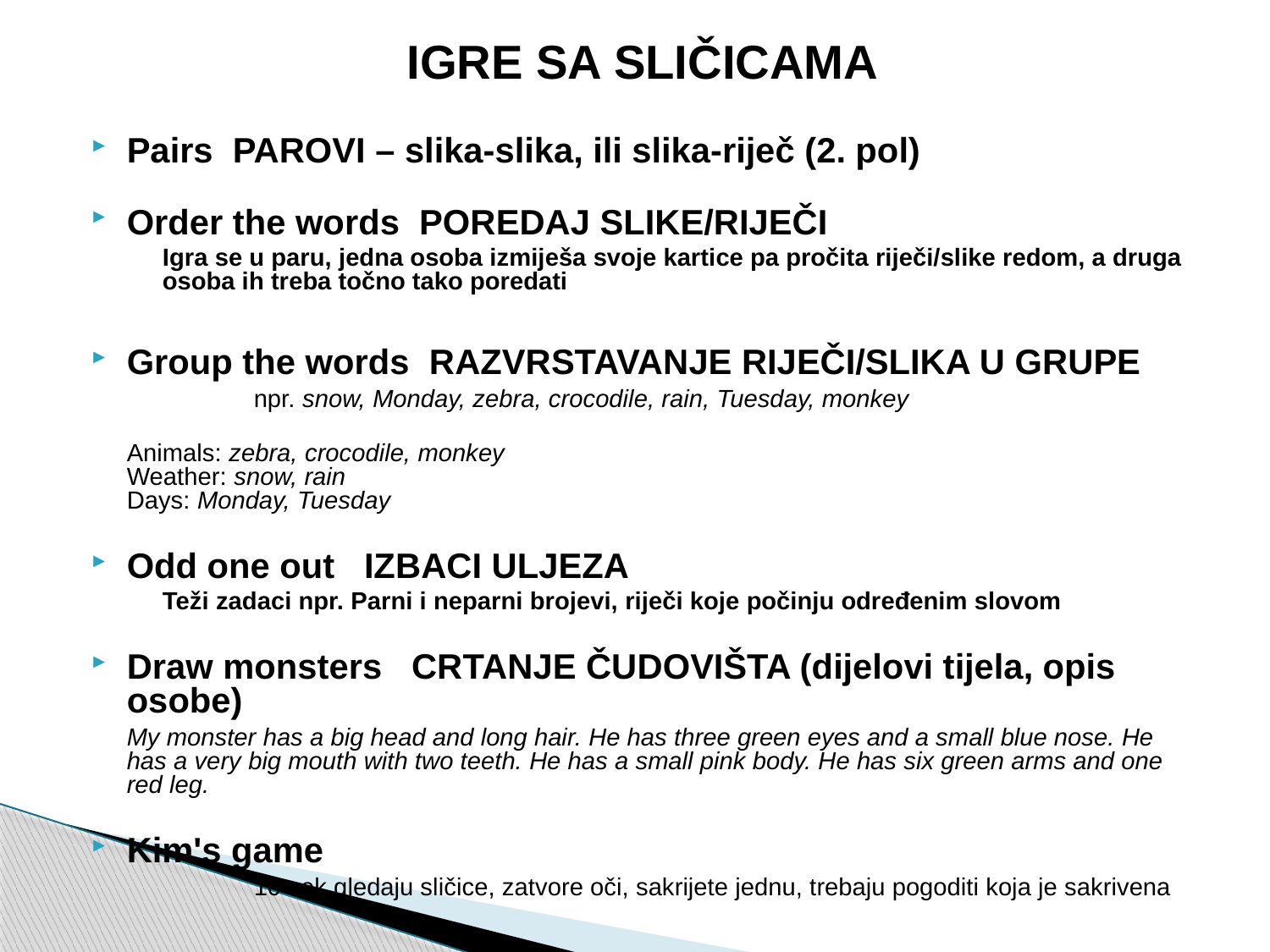

IGRE SA SLIČICAMA

Pairs  PAROVI – slika-slika, ili slika-riječ (2. pol)

Order the words  POREDAJ SLIKE/RIJEČI
	Igra se u paru, jedna osoba izmiješa svoje kartice pa pročita riječi/slike redom, a druga osoba ih treba točno tako poredati

Group the words  RAZVRSTAVANJE RIJEČI/SLIKA U GRUPE
		npr. snow, Monday, zebra, crocodile, rain, Tuesday, monkey
Animals: zebra, crocodile, monkey
Weather: snow, rain
Days: Monday, Tuesday

Odd one out   IZBACI ULJEZA
	Teži zadaci npr. Parni i neparni brojevi, riječi koje počinju određenim slovom

Draw monsters   CRTANJE ČUDOVIŠTA (dijelovi tijela, opis osobe)
	My monster has a big head and long hair. He has three green eyes and a small blue nose. He has a very big mouth with two teeth. He has a small pink body. He has six green arms and one red leg.

Kim's game
		10 sek gledaju sličice, zatvore oči, sakrijete jednu, trebaju pogoditi koja je sakrivena